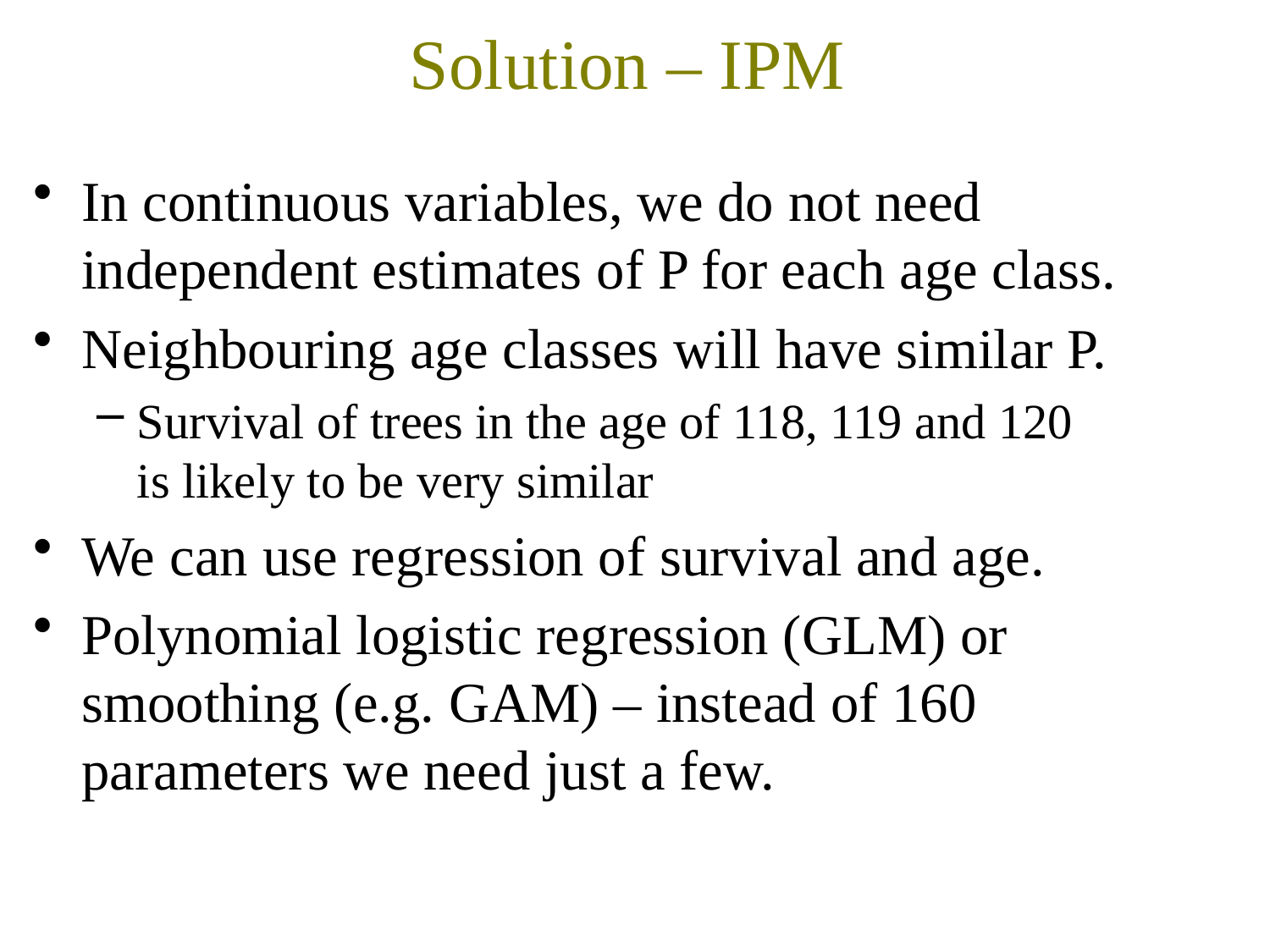

Solution – IPM
In continuous variables, we do not need independent estimates of P for each age class.
Neighbouring age classes will have similar P.
Survival of trees in the age of 118, 119 and 120
is likely to be very similar
We can use regression of survival and age.
Polynomial logistic regression (GLM) or smoothing (e.g. GAM) – instead of 160 parameters we need just a few.